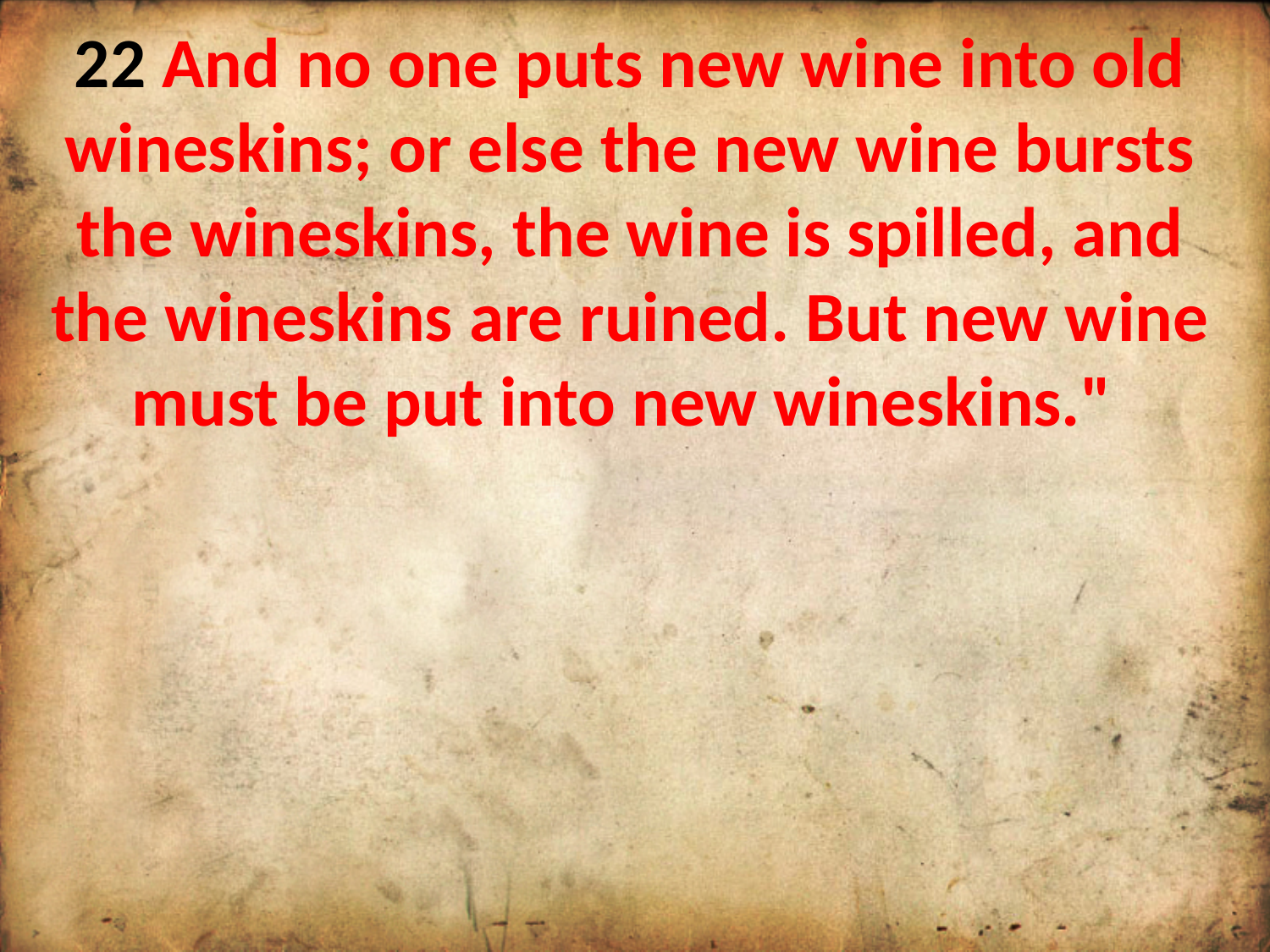

22 And no one puts new wine into old wineskins; or else the new wine bursts the wineskins, the wine is spilled, and the wineskins are ruined. But new wine must be put into new wineskins."